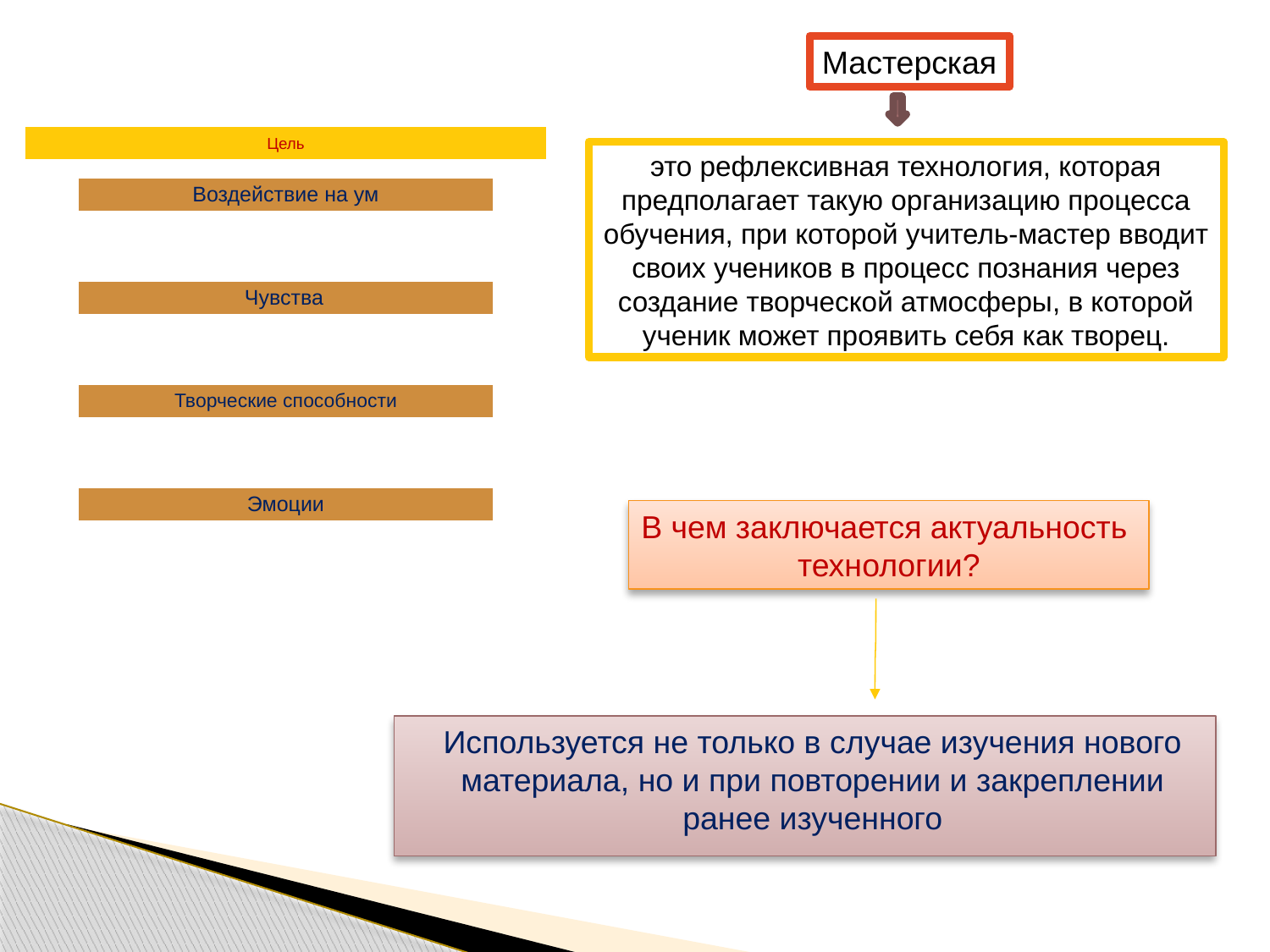

Мастерская

Цель
Воздействие на ум
Чувства
Творческие способности
Эмоции
это рефлексивная технология, которая предполагает такую организацию процесса обучения, при которой учитель-мастер вводит своих учеников в процесс познания через создание творческой атмосферы, в которой ученик может проявить себя как творец.
В чем заключается актуальность
технологии?
Используется не только в случае изучения нового материала, но и при повторении и закреплении ранее изученного